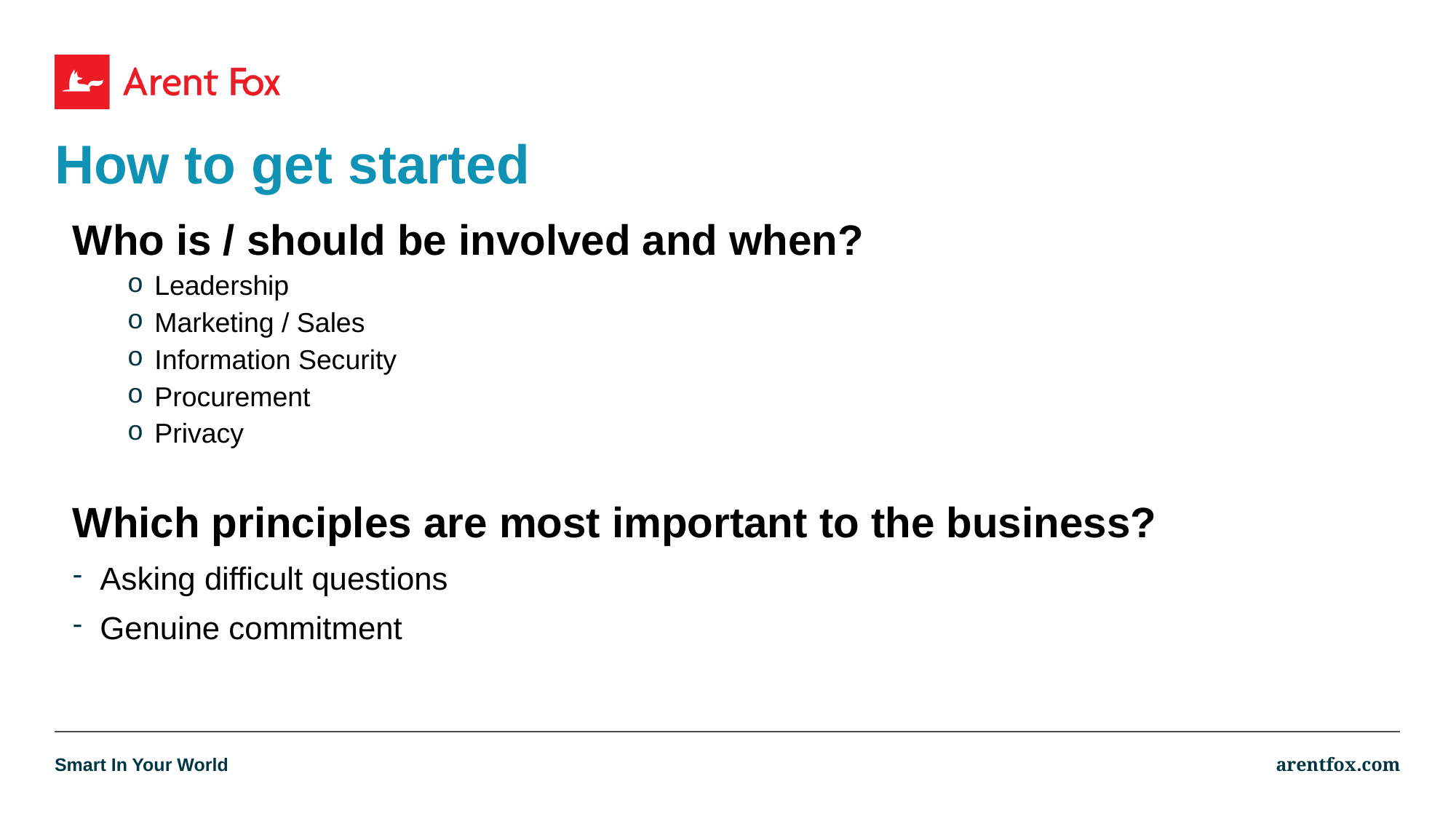

# How to get started
Who is / should be involved and when?
Leadership
Marketing / Sales
Information Security
Procurement
Privacy

Which principles are most important to the business?
Asking difficult questions
Genuine commitment